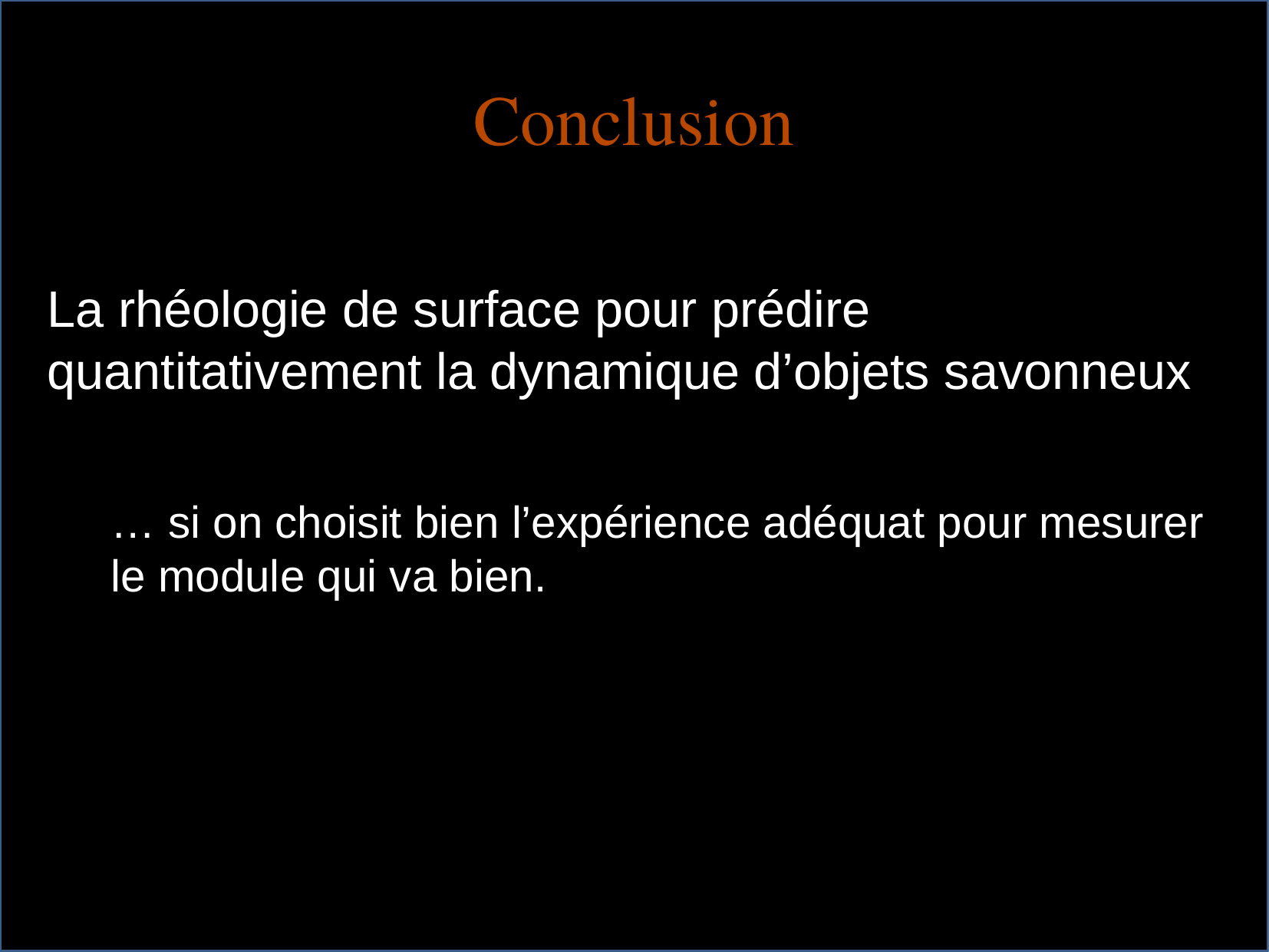

# Conclusion
La rhéologie de surface pour prédire quantitativement la dynamique d’objets savonneux

… si on choisit bien l’expérience adéquat pour mesurer le module qui va bien.